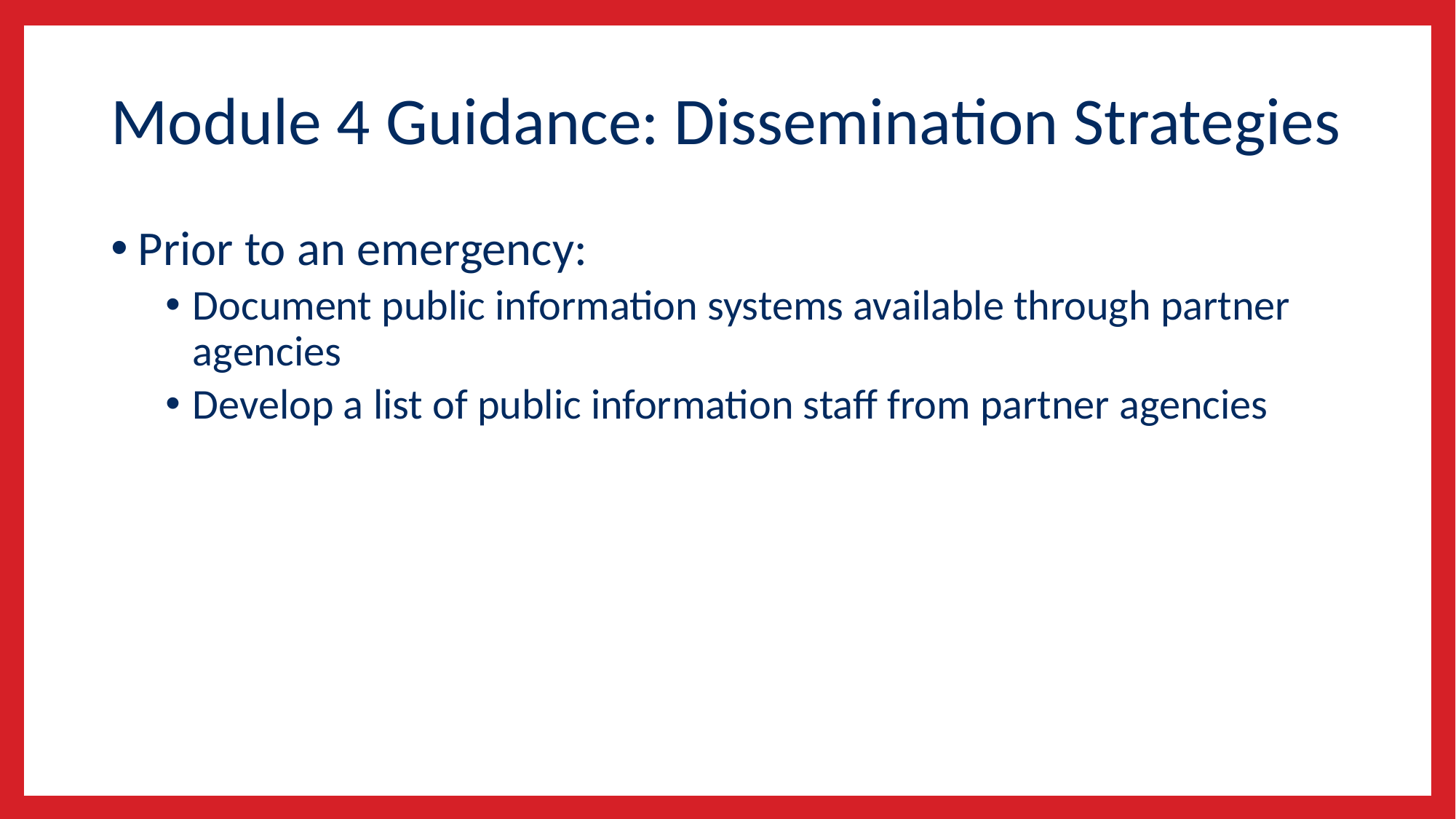

# Module 4 Guidance: Dissemination Strategies
Prior to an emergency:
Document public information systems available through partner agencies
Develop a list of public information staff from partner agencies